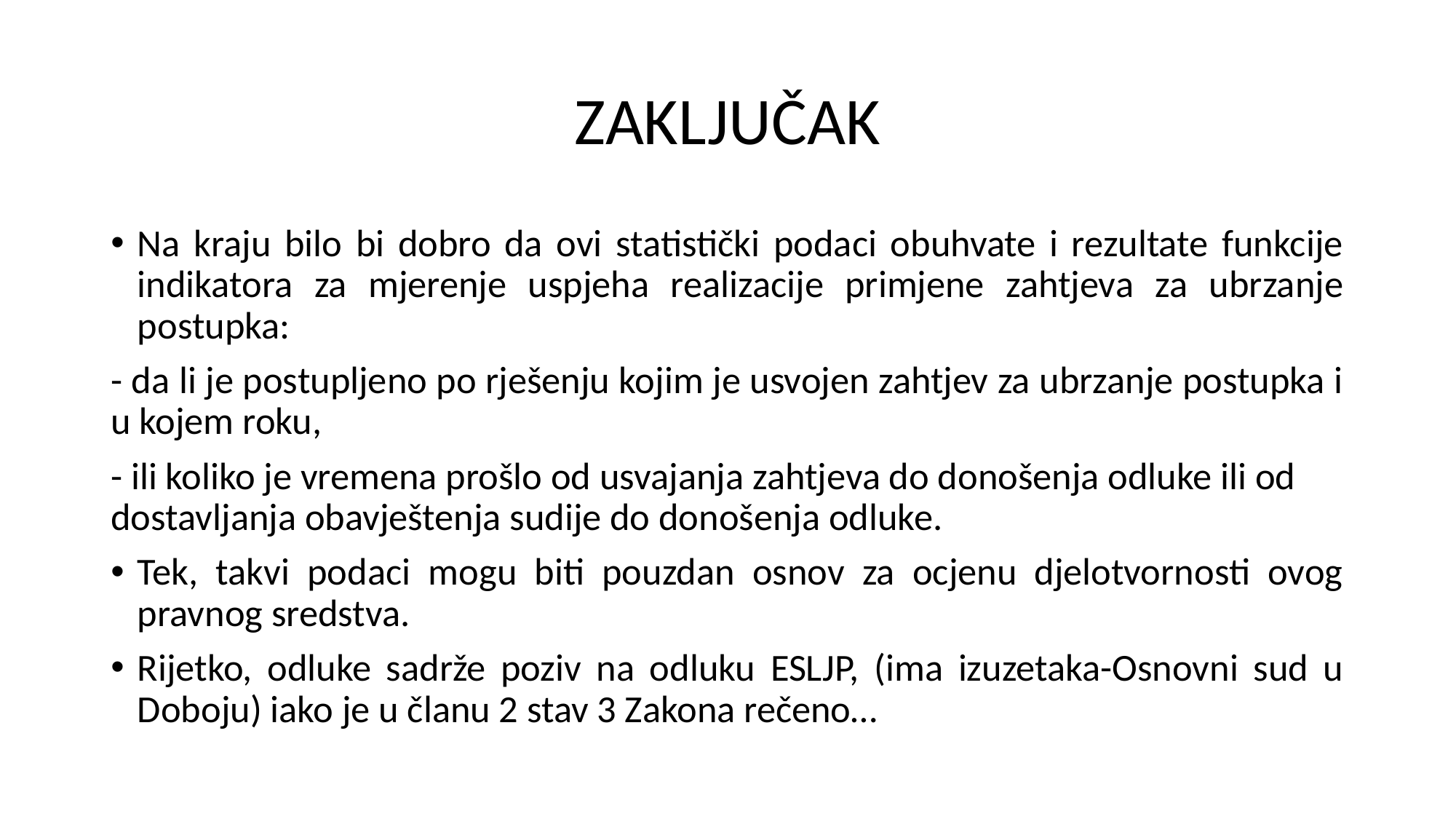

# ZAKLJUČAK
Na kraju bilo bi dobro da ovi statistički podaci obuhvate i rezultate funkcije indikatora za mjerenje uspjeha realizacije primjene zahtjeva za ubrzanje postupka:
- da li je postupljeno po rješenju kojim je usvojen zahtjev za ubrzanje postupka i u kojem roku,
- ili koliko je vremena prošlo od usvajanja zahtjeva do donošenja odluke ili od dostavljanja obavještenja sudije do donošenja odluke.
Tek, takvi podaci mogu biti pouzdan osnov za ocjenu djelotvornosti ovog pravnog sredstva.
Rijetko, odluke sadrže poziv na odluku ESLJP, (ima izuzetaka-Osnovni sud u Doboju) iako je u članu 2 stav 3 Zakona rečeno…